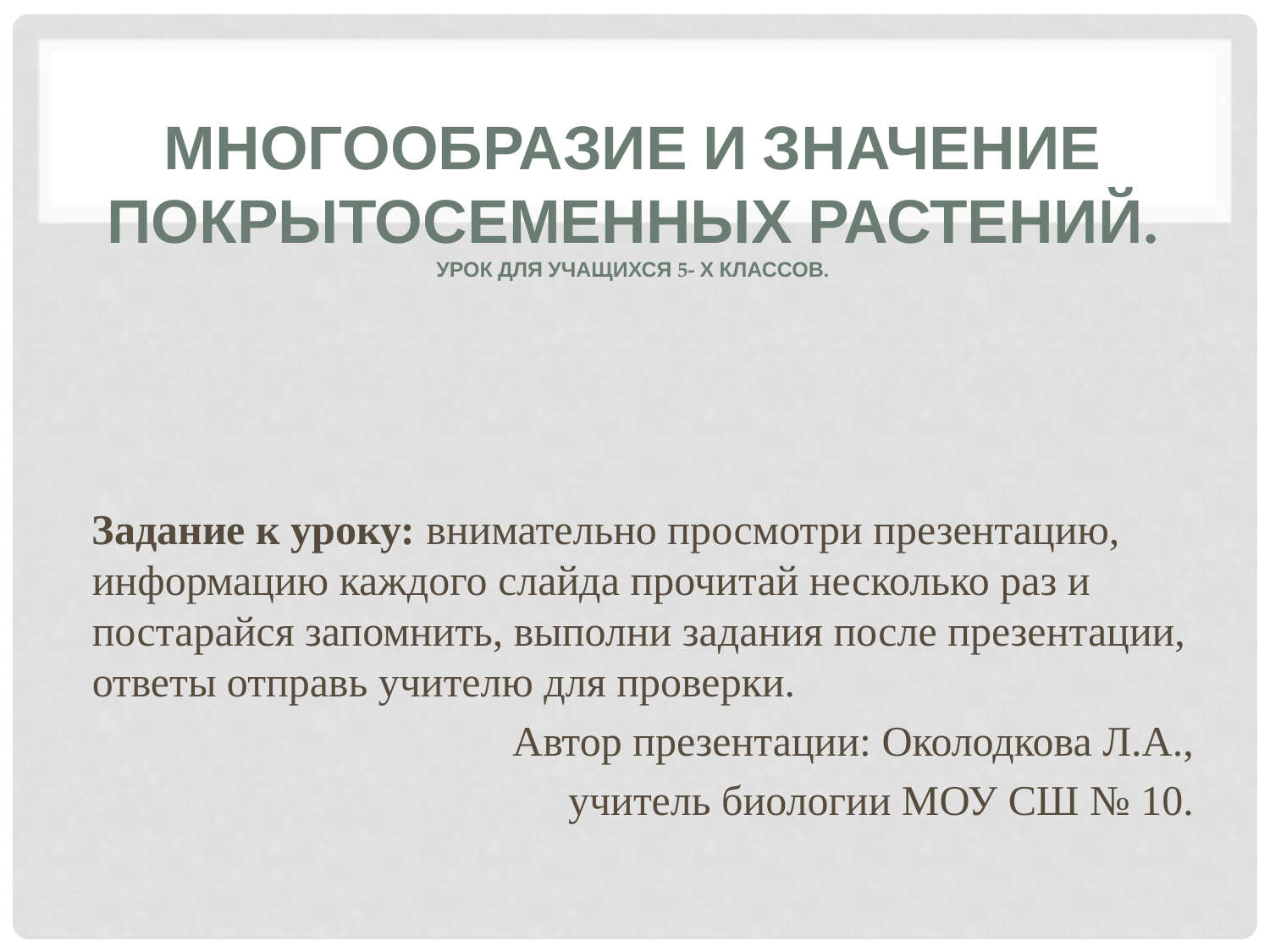

# Многообразие и значение покрытосеменных растений. Урок для учащихся 5- х классов.
Задание к уроку: внимательно просмотри презентацию, информацию каждого слайда прочитай несколько раз и постарайся запомнить, выполни задания после презентации, ответы отправь учителю для проверки.
Автор презентации: Околодкова Л.А.,
 учитель биологии МОУ СШ № 10.